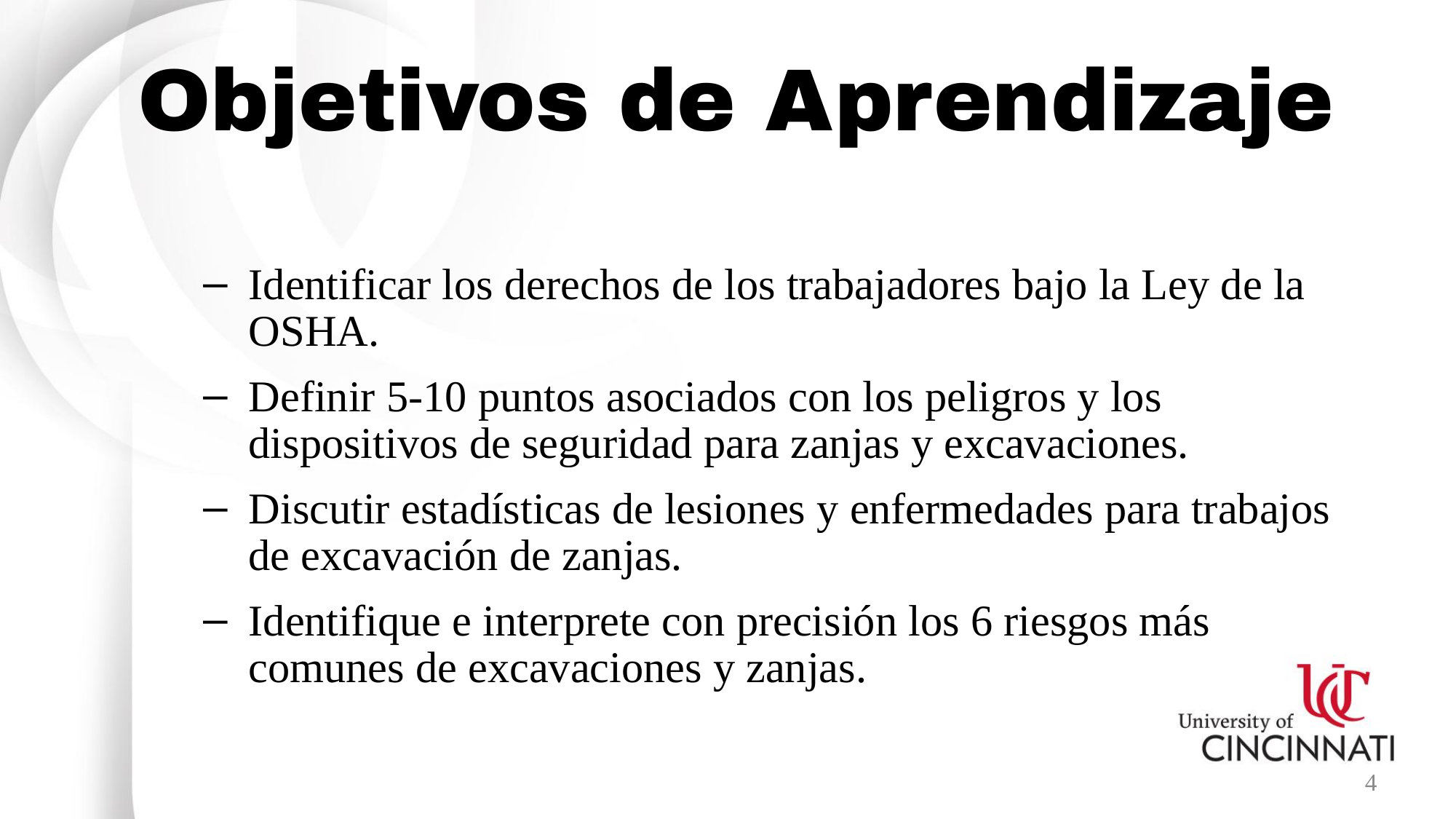

# Objetivos de Aprendizaje

Identificar los derechos de los trabajadores bajo la Ley de la OSHA.
Definir 5-10 puntos asociados con los peligros y los dispositivos de seguridad para zanjas y excavaciones.
Discutir estadísticas de lesiones y enfermedades para trabajos de excavación de zanjas.
Identifique e interprete con precisión los 6 riesgos más comunes de excavaciones y zanjas.
4